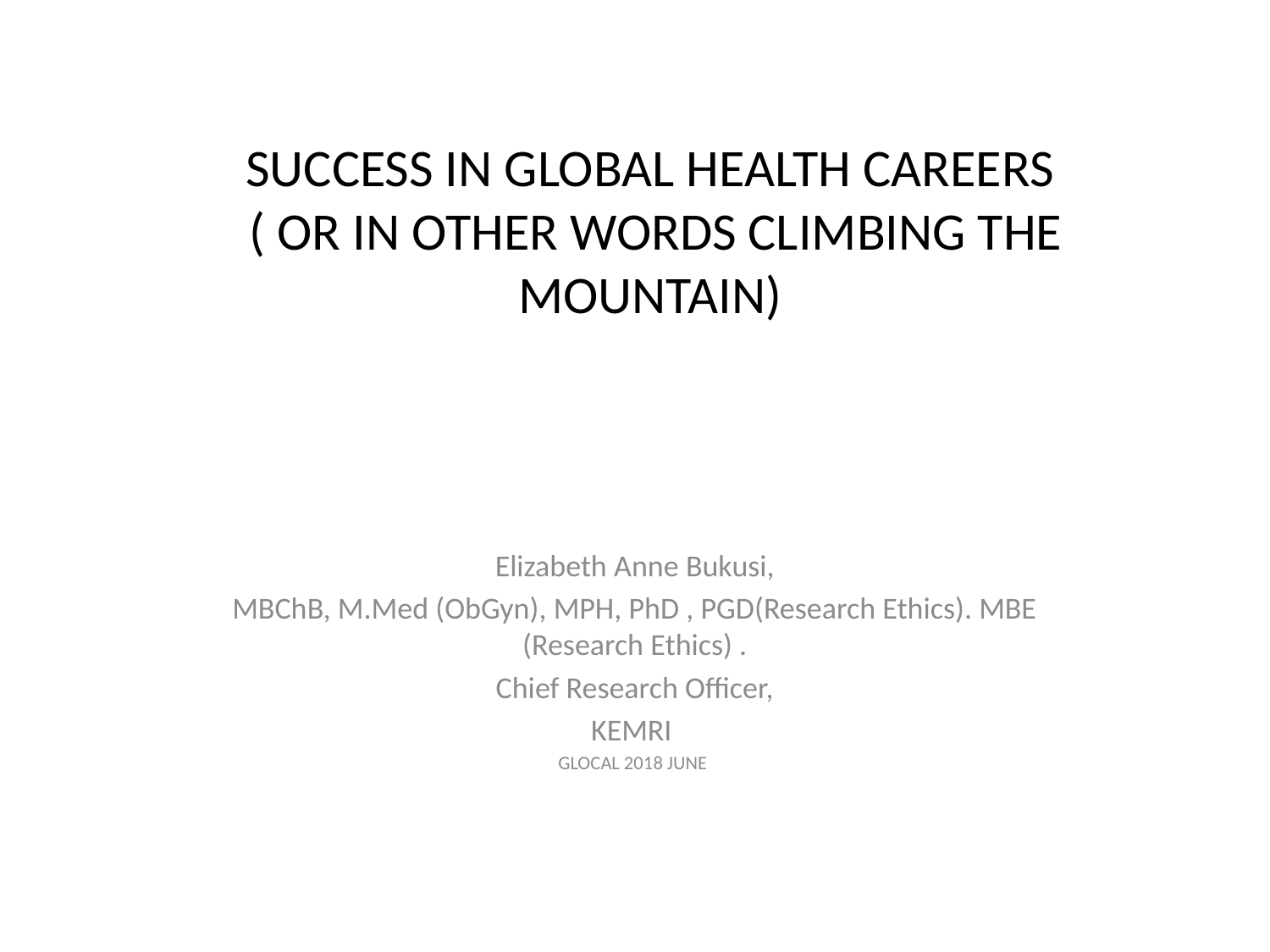

# SUCCESS IN GLOBAL HEALTH CAREERS ( OR IN OTHER WORDS CLIMBING THE MOUNTAIN)
Elizabeth Anne Bukusi,
MBChB, M.Med (ObGyn), MPH, PhD , PGD(Research Ethics). MBE (Research Ethics) .
Chief Research Officer,
KEMRI
GLOCAL 2018 JUNE